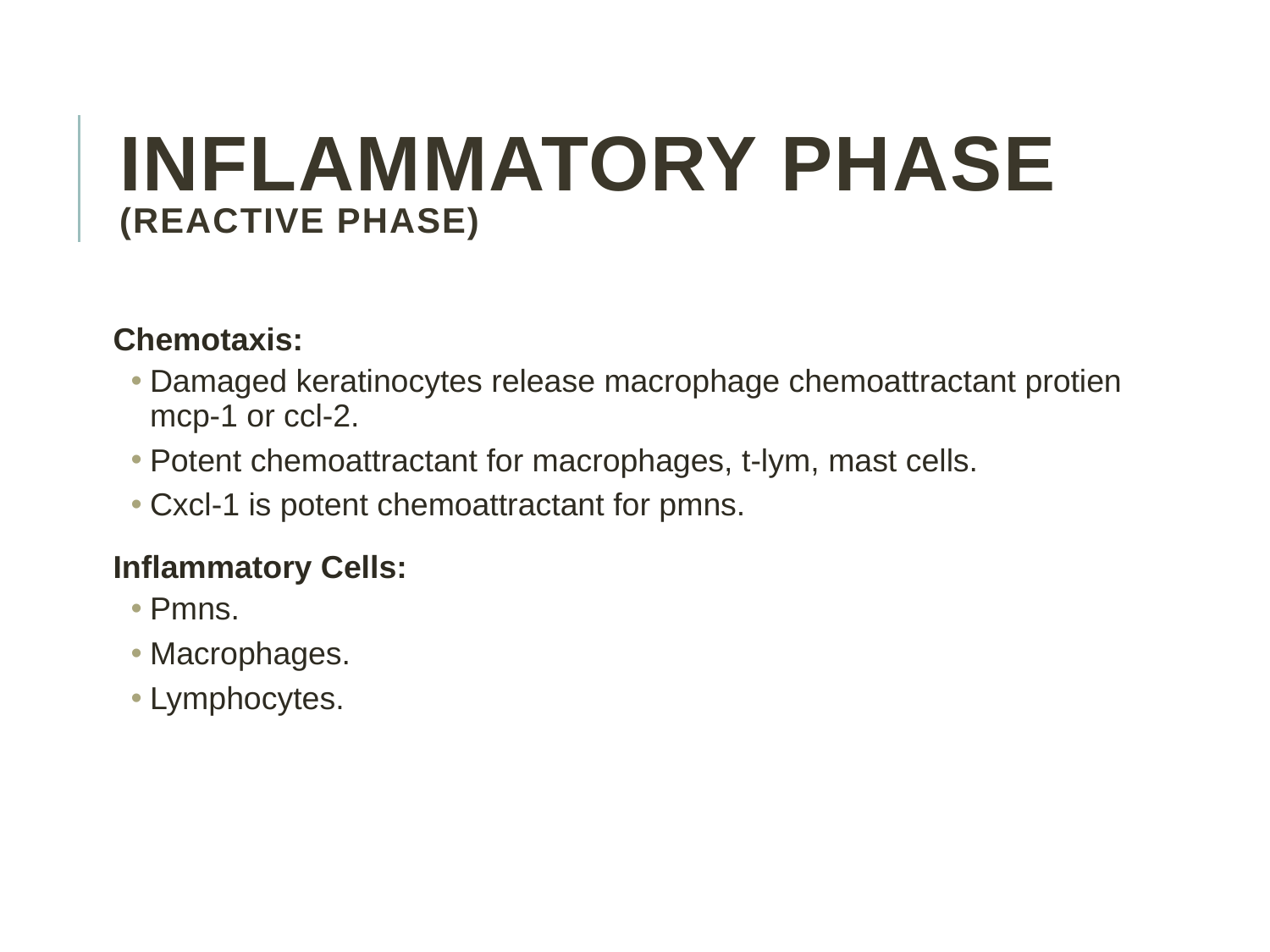

INFLAMMATORY PHASE (REACTIVE PHASE)

Chemotaxis:
Damaged keratinocytes release macrophage chemoattractant protien mcp-1 or ccl-2.
Potent chemoattractant for macrophages, t-lym, mast cells.
Cxcl-1 is potent chemoattractant for pmns.
Inflammatory Cells:
Pmns.
Macrophages.
Lymphocytes.